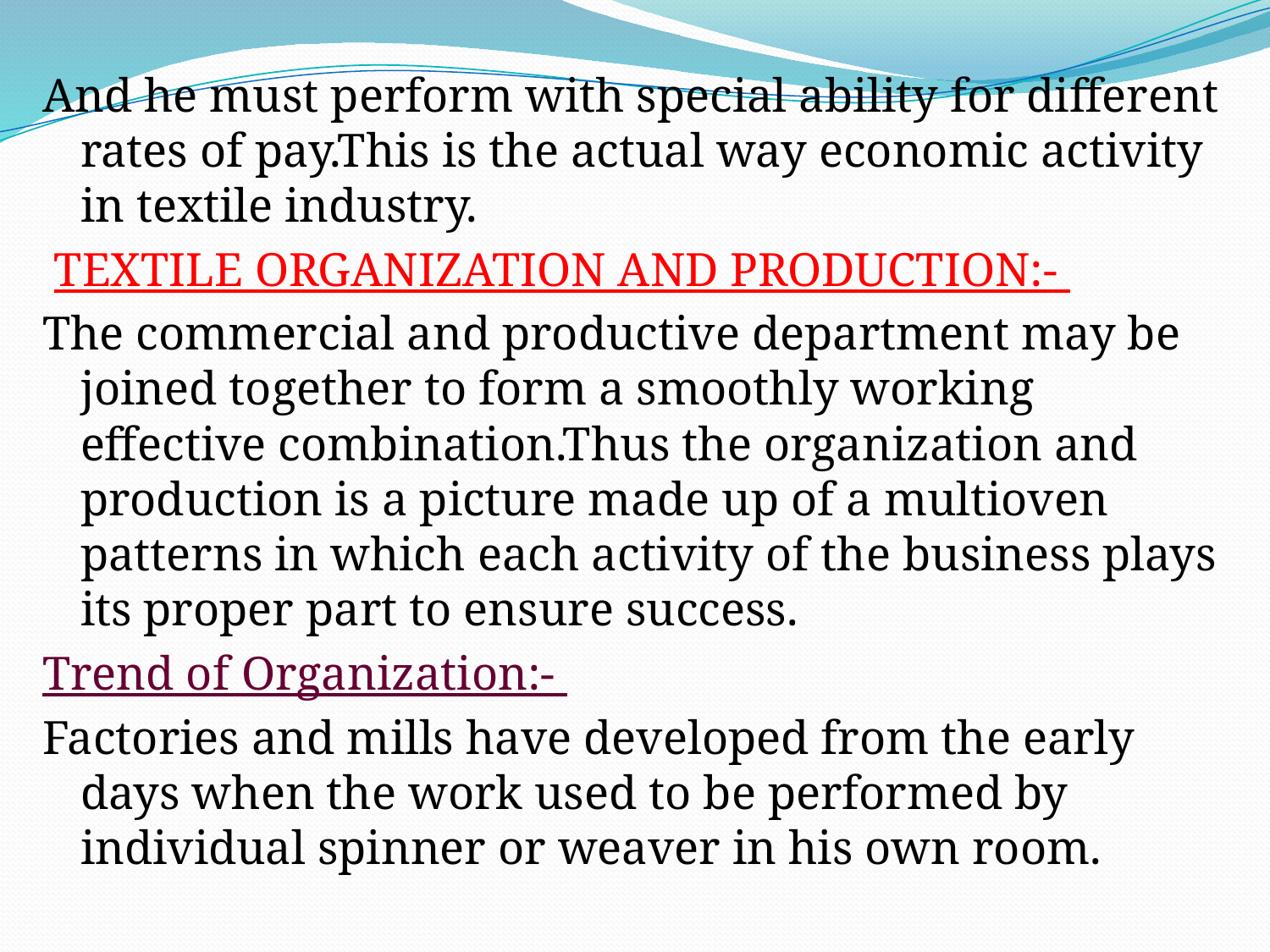

And he must perform with special ability for different rates of pay.This is the actual way economic activity in textile industry.
 TEXTILE ORGANIZATION AND PRODUCTION:-
The commercial and productive department may be joined together to form a smoothly working effective combination.Thus the organization and production is a picture made up of a multioven patterns in which each activity of the business plays its proper part to ensure success.
Trend of Organization:-
Factories and mills have developed from the early days when the work used to be performed by individual spinner or weaver in his own room.

#